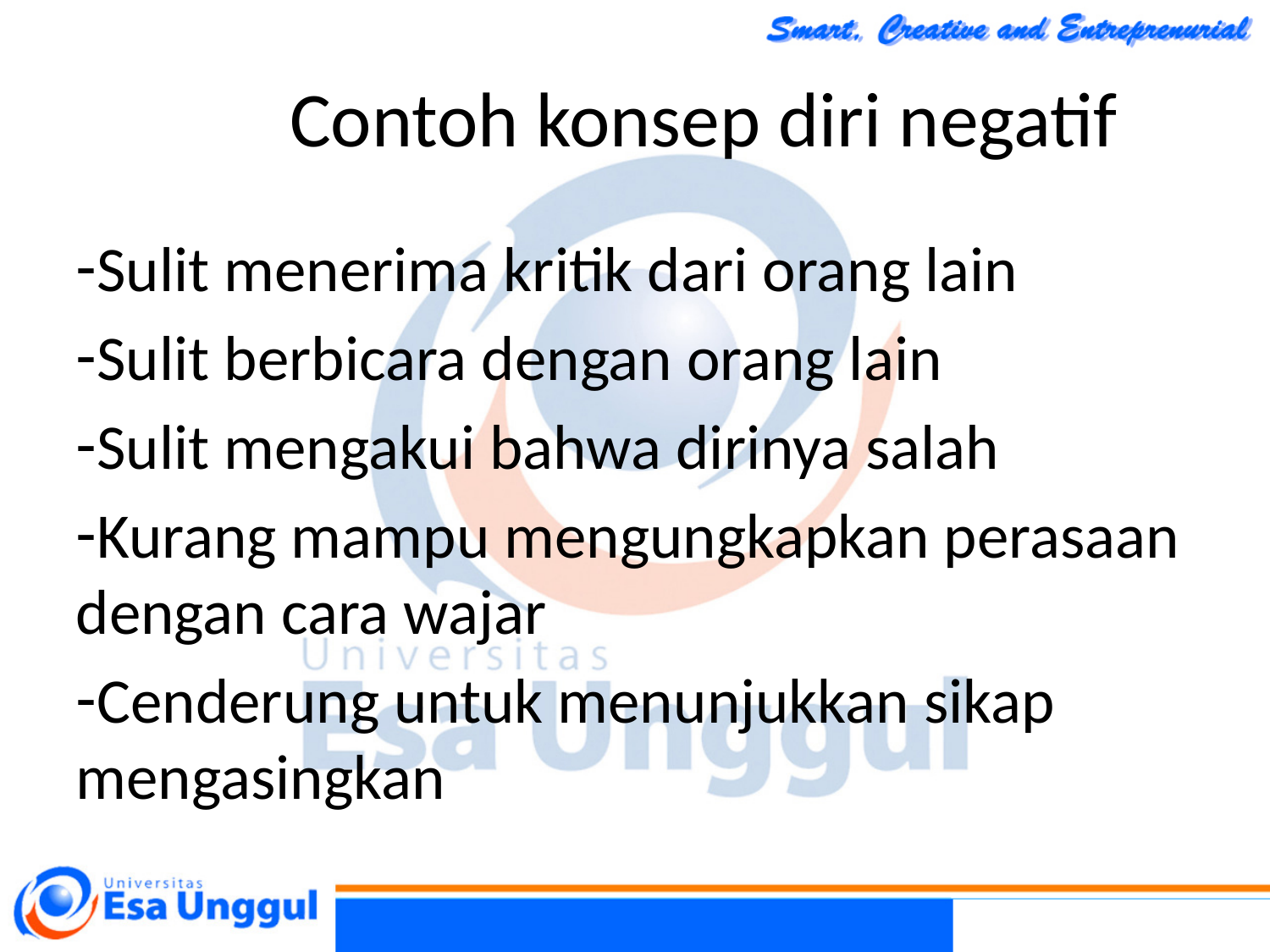

Contoh konsep diri negatif
Sulit menerima kritik dari orang lain
Sulit berbicara dengan orang lain
Sulit mengakui bahwa dirinya salah
Kurang mampu mengungkapkan perasaan dengan cara wajar
Cenderung untuk menunjukkan sikap mengasingkan diri